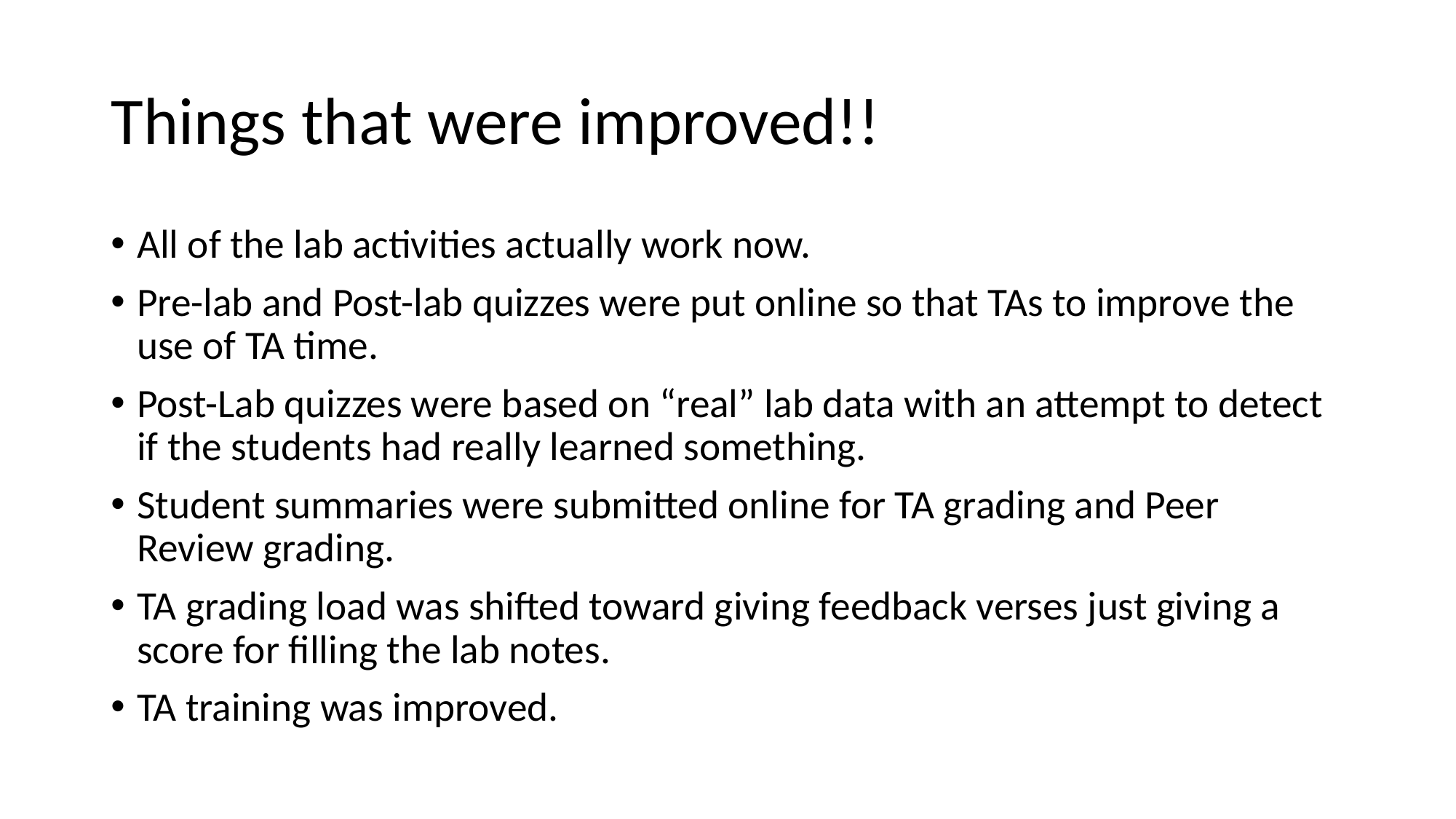

# Things that were improved!!
All of the lab activities actually work now.
Pre-lab and Post-lab quizzes were put online so that TAs to improve the use of TA time.
Post-Lab quizzes were based on “real” lab data with an attempt to detect if the students had really learned something.
Student summaries were submitted online for TA grading and Peer Review grading.
TA grading load was shifted toward giving feedback verses just giving a score for filling the lab notes.
TA training was improved.